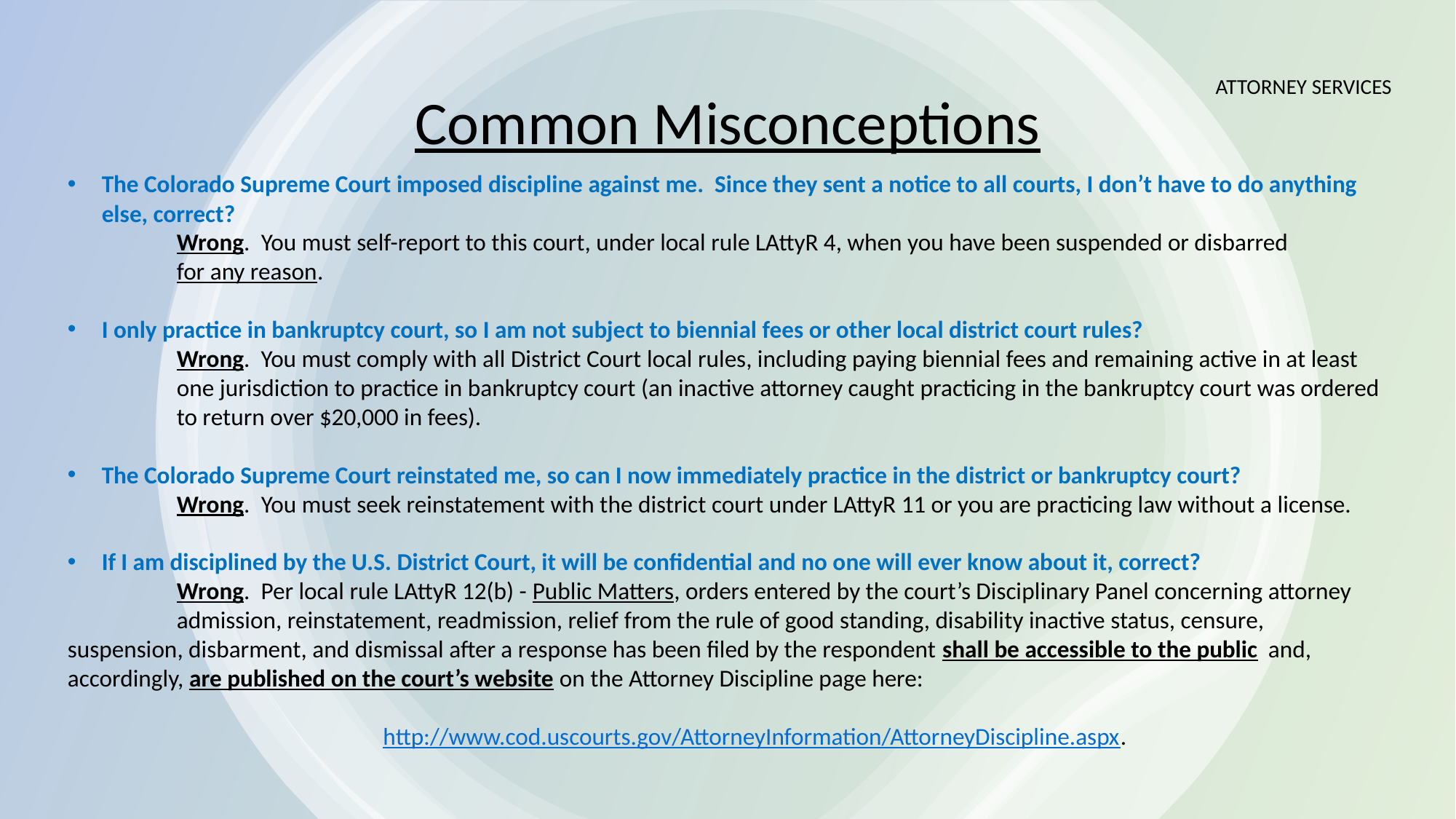

ATTORNEY SERVICES
# Common Misconceptions
The Colorado Supreme Court imposed discipline against me.  Since they sent a notice to all courts, I don’t have to do anything else, correct?
	Wrong.  You must self-report to this court, under local rule LAttyR 4, when you have been suspended or disbarred
	for any reason.

I only practice in bankruptcy court, so I am not subject to biennial fees or other local district court rules?
 	Wrong.  You must comply with all District Court local rules, including paying biennial fees and remaining active in at least
	one jurisdiction to practice in bankruptcy court (an inactive attorney caught practicing in the bankruptcy court was ordered
	to return over $20,000 in fees).

The Colorado Supreme Court reinstated me, so can I now immediately practice in the district or bankruptcy court?
	Wrong.  You must seek reinstatement with the district court under LAttyR 11 or you are practicing law without a license.

If I am disciplined by the U.S. District Court, it will be confidential and no one will ever know about it, correct?
	Wrong.  Per local rule LAttyR 12(b) - Public Matters, orders entered by the court’s Disciplinary Panel concerning attorney
	admission, reinstatement, readmission, relief from the rule of good standing, disability inactive status, censure, 	suspension, disbarment, and dismissal after a response has been filed by the respondent shall be accessible to the public 	and, accordingly, are published on the court’s website on the Attorney Discipline page here:

http://www.cod.uscourts.gov/AttorneyInformation/AttorneyDiscipline.aspx.